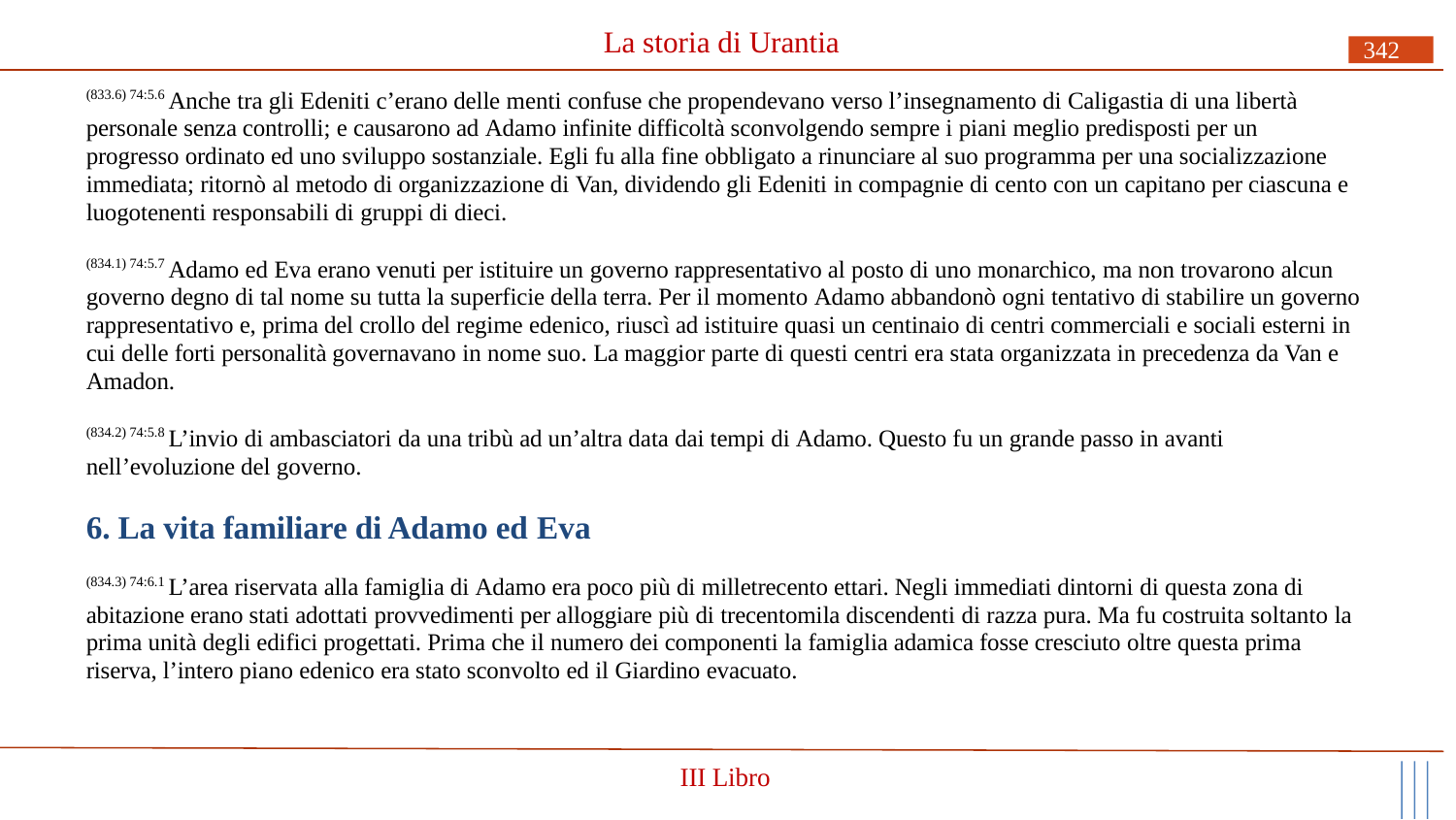

# La storia di Urantia
342

(833.6) 74:5.6 Anche tra gli Edeniti c’erano delle menti confuse che propendevano verso l’insegnamento di Caligastia di una libertà  personale senza controlli; e causarono ad Adamo infinite difficoltà sconvolgendo sempre i piani meglio predisposti per un  progresso ordinato ed uno sviluppo sostanziale. Egli fu alla fine obbligato a rinunciare al suo programma per una socializzazione  immediata; ritornò al metodo di organizzazione di Van, dividendo gli Edeniti in compagnie di cento con un capitano per ciascuna e  luogotenenti responsabili di gruppi di dieci.

(834.1) 74:5.7 Adamo ed Eva erano venuti per istituire un governo rappresentativo al posto di uno monarchico, ma non trovarono alcun  governo degno di tal nome su tutta la superficie della terra. Per il momento Adamo abbandonò ogni tentativo di stabilire un governo  rappresentativo e, prima del crollo del regime edenico, riuscì ad istituire quasi un centinaio di centri commerciali e sociali esterni in  cui delle forti personalità governavano in nome suo. La maggior parte di questi centri era stata organizzata in precedenza da Van e  Amadon.

(834.2) 74:5.8 L’invio di ambasciatori da una tribù ad un’altra data dai tempi di Adamo. Questo fu un grande passo in avanti  nell’evoluzione del governo.

6. La vita familiare di Adamo ed Eva
(834.3) 74:6.1 L’area riservata alla famiglia di Adamo era poco più di milletrecento ettari. Negli immediati dintorni di questa zona di  abitazione erano stati adottati provvedimenti per alloggiare più di trecentomila discendenti di razza pura. Ma fu costruita soltanto la  prima unità degli edifici progettati. Prima che il numero dei componenti la famiglia adamica fosse cresciuto oltre questa prima  riserva, l’intero piano edenico era stato sconvolto ed il Giardino evacuato.

III Libro